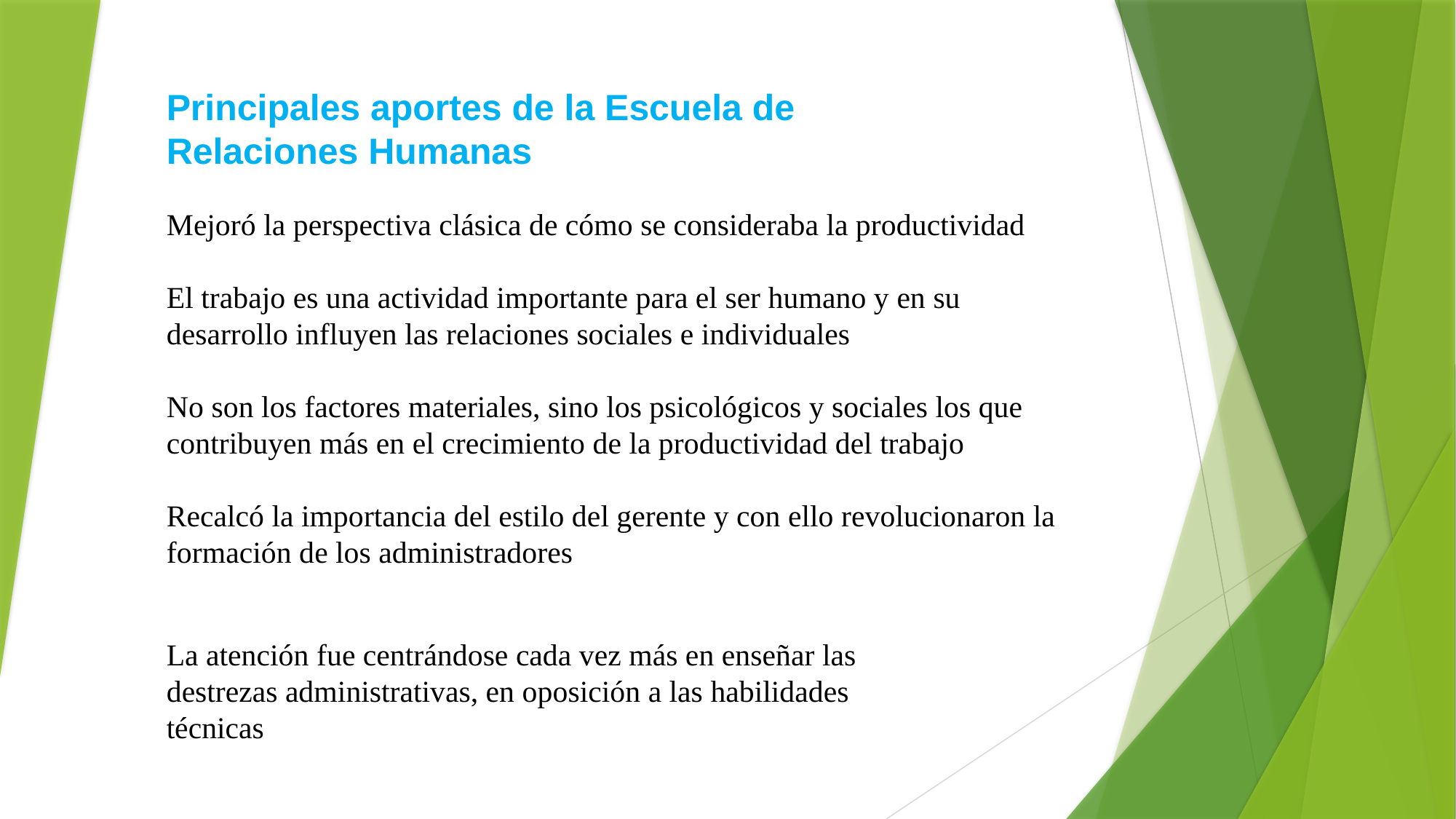

Principales aportes de la Escuela de Relaciones Humanas
# Mejoró la perspectiva clásica de cómo se consideraba la productividad El trabajo es una actividad importante para el ser humano y en su desarrollo influyen las relaciones sociales e individuales No son los factores materiales, sino los psicológicos y sociales los que contribuyen más en el crecimiento de la productividad del trabajo Recalcó la importancia del estilo del gerente y con ello revolucionaron la formación de los administradores
La atención fue centrándose cada vez más en enseñar las destrezas administrativas, en oposición a las habilidades técnicas